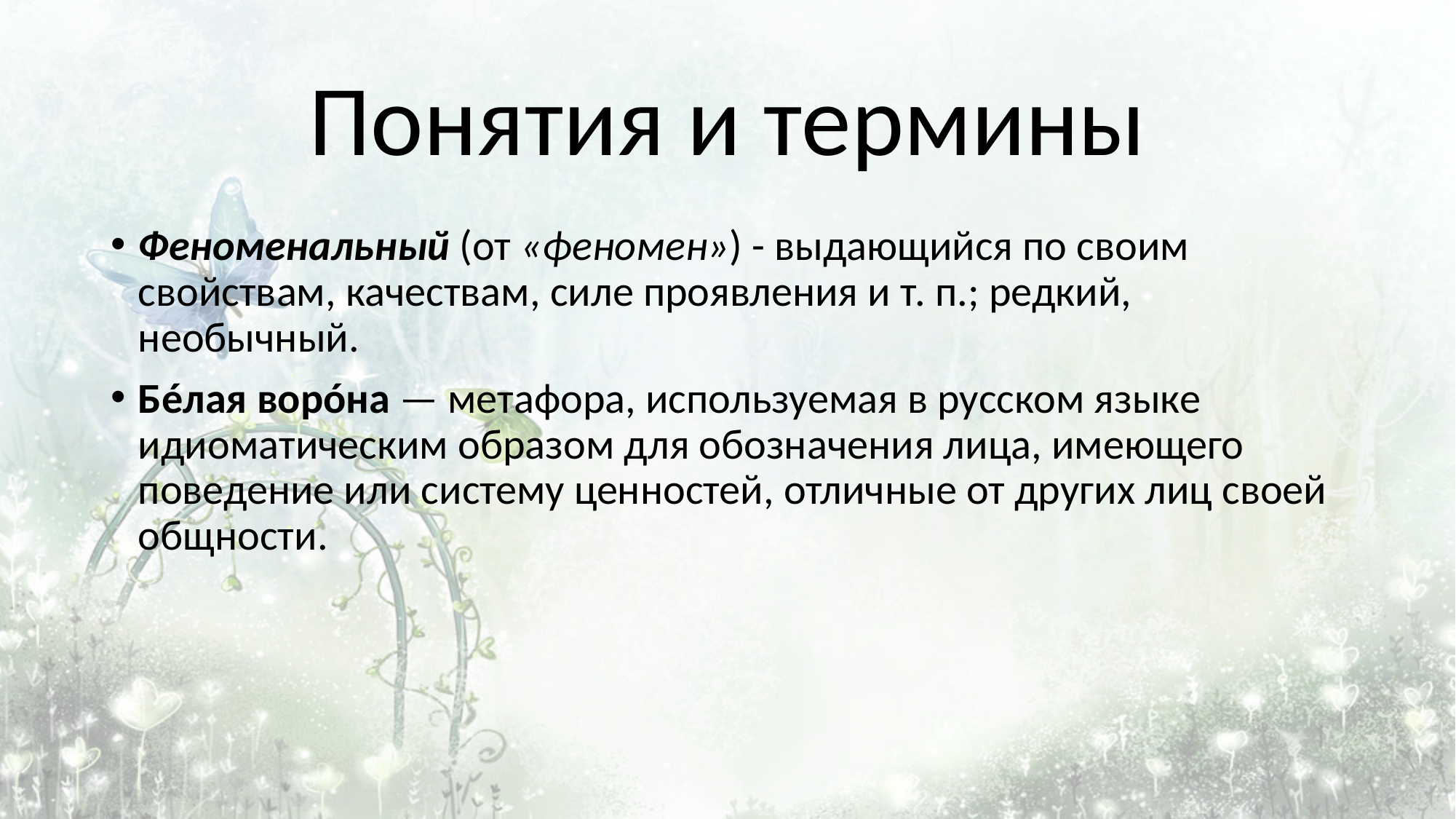

# Понятия и термины
Феноменальный (от «феномен») - выдающийся по своим свойствам, качествам, силе проявления и т. п.; редкий, необычный.
Бéлая ворóна — метафора, используемая в русском языке идиоматическим образом для обозначения лица, имеющего поведение или систему ценностей, отличные от других лиц своей общности.